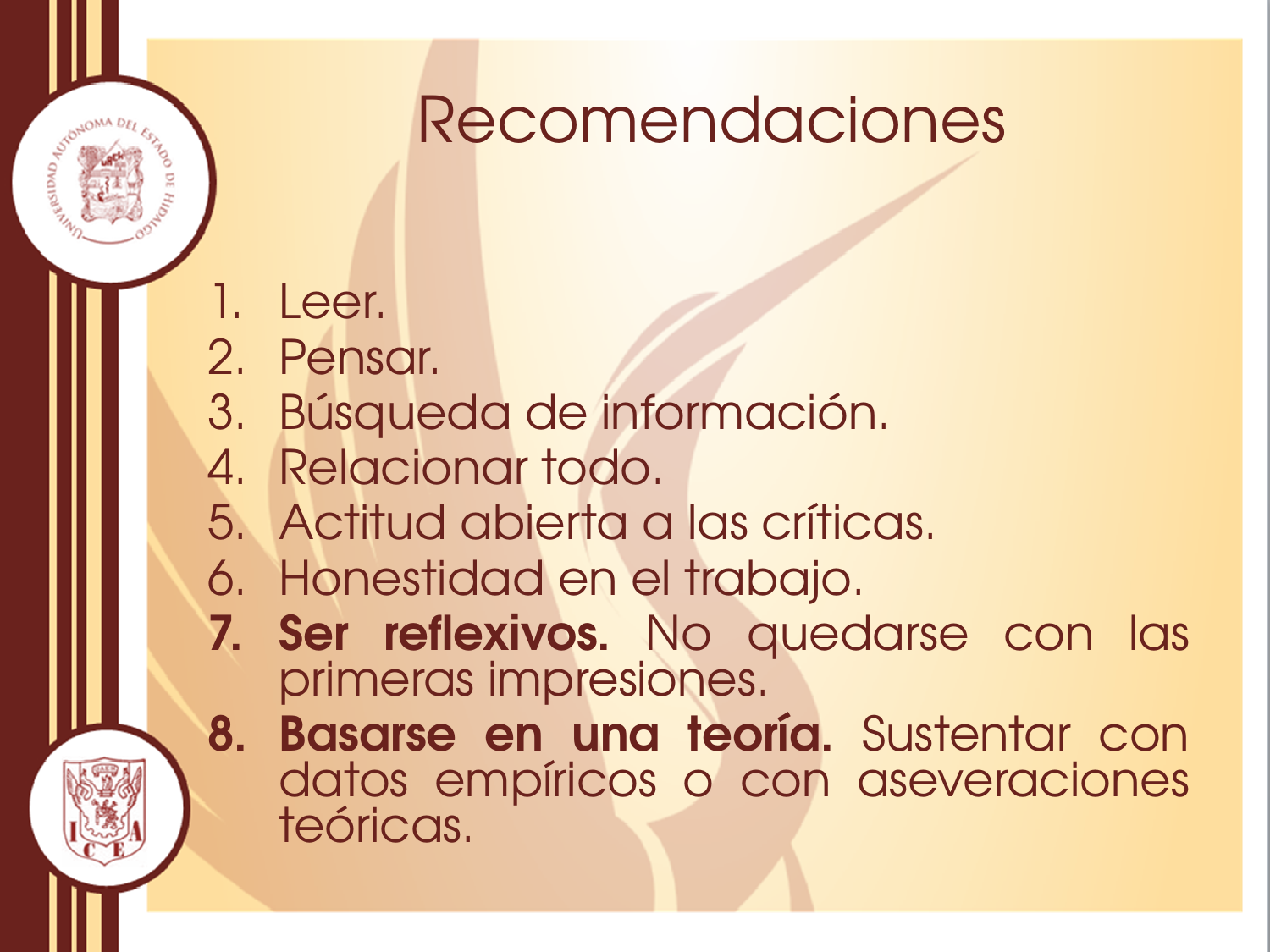

# Recomendaciones
Leer.
Pensar.
Búsqueda de información.
Relacionar todo.
Actitud abierta a las críticas.
Honestidad en el trabajo.
Ser reflexivos. No quedarse con las primeras impresiones.
Basarse en una teoría. Sustentar con datos empíricos o con aseveraciones teóricas.